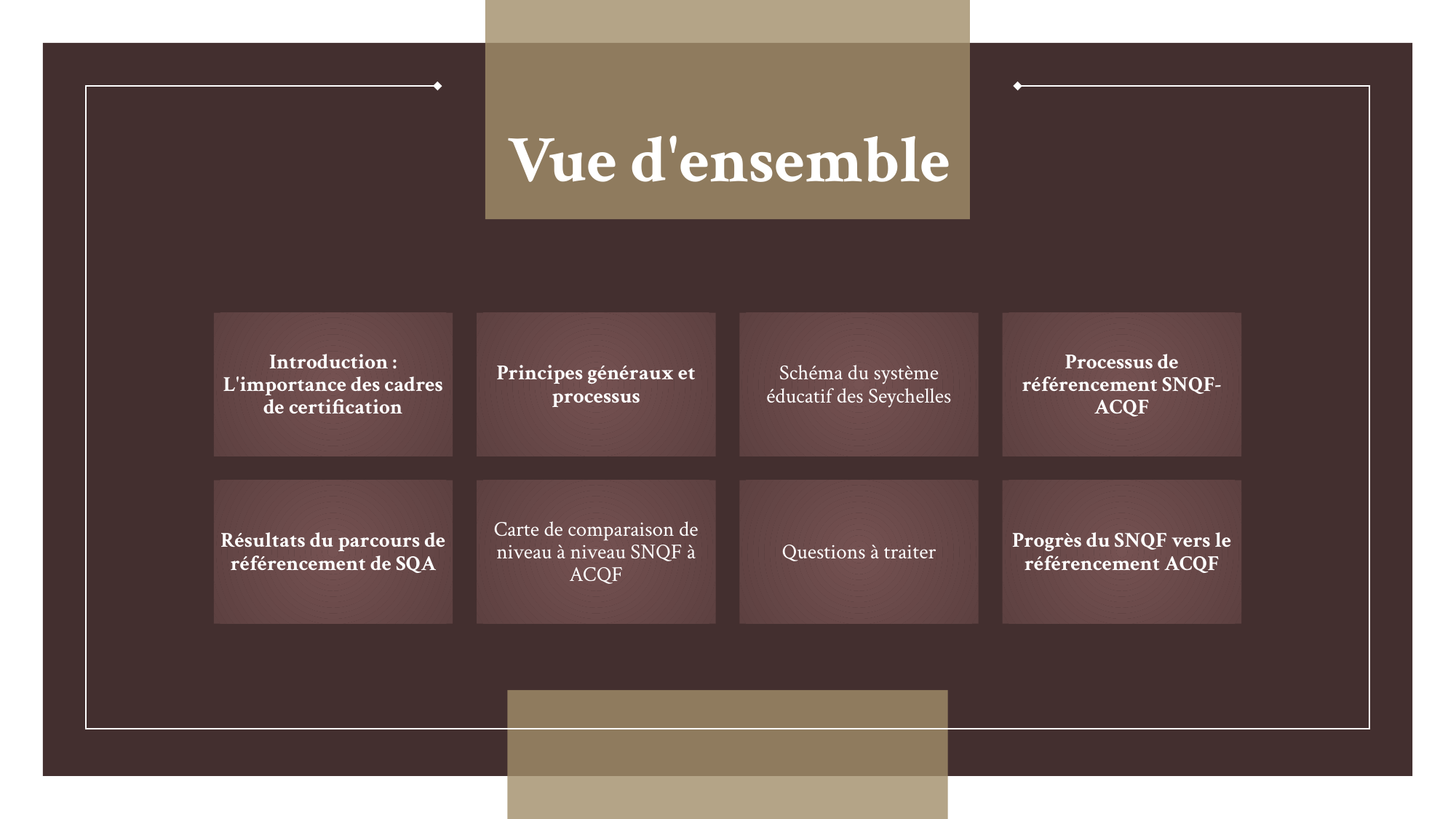

# Vue d'ensemble
Introduction : L'importance des cadres de certification
Principes généraux et processus
Schéma du système éducatif des Seychelles
Processus de référencement SNQF-ACQF
Résultats du parcours de référencement de SQA
Carte de comparaison de niveau à niveau SNQF à ACQF
Questions à traiter
Progrès du SNQF vers le référencement ACQF